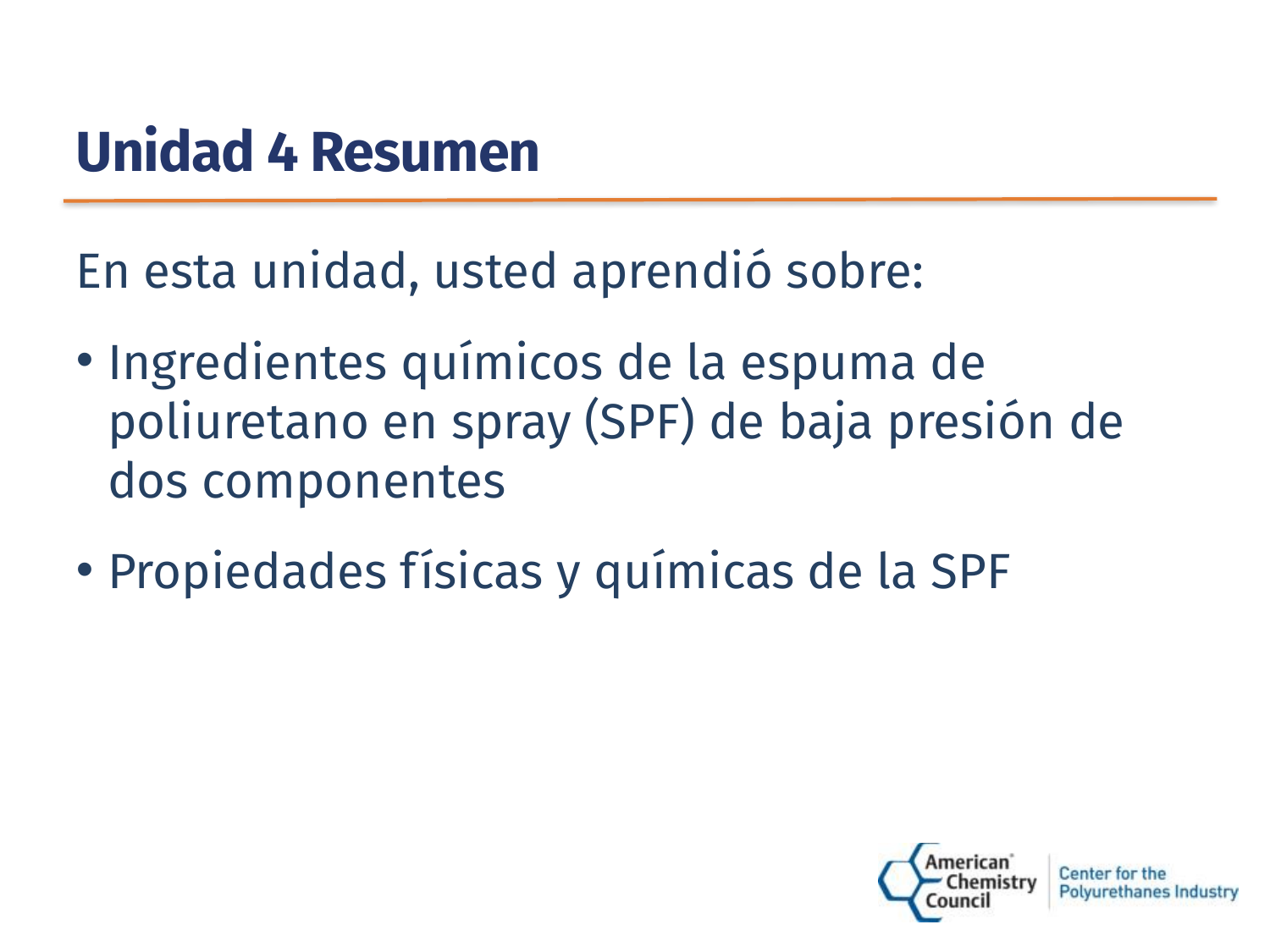

# Unidad 4 Resumen

En esta unidad, usted aprendió sobre:
Ingredientes químicos de la espuma de poliuretano en spray (SPF) de baja presión de dos componentes
Propiedades físicas y químicas de la SPF